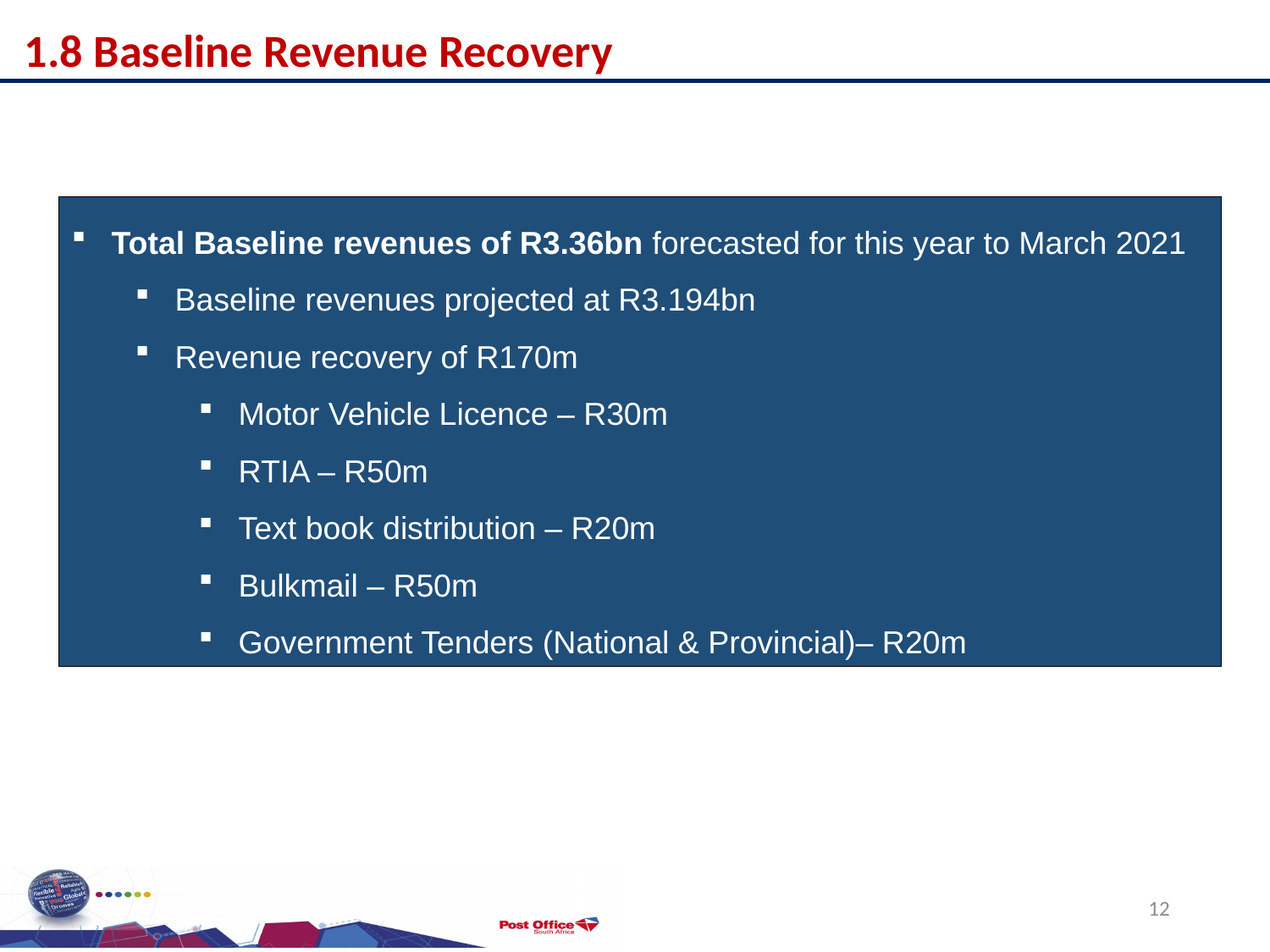

1.8 Baseline Revenue Recovery
Total Baseline revenues of R3.36bn forecasted for this year to March 2021
Baseline revenues projected at R3.194bn
Revenue recovery of R170m
Motor Vehicle Licence – R30m
RTIA – R50m
Text book distribution – R20m
Bulkmail – R50m
Government Tenders (National & Provincial)– R20m
12